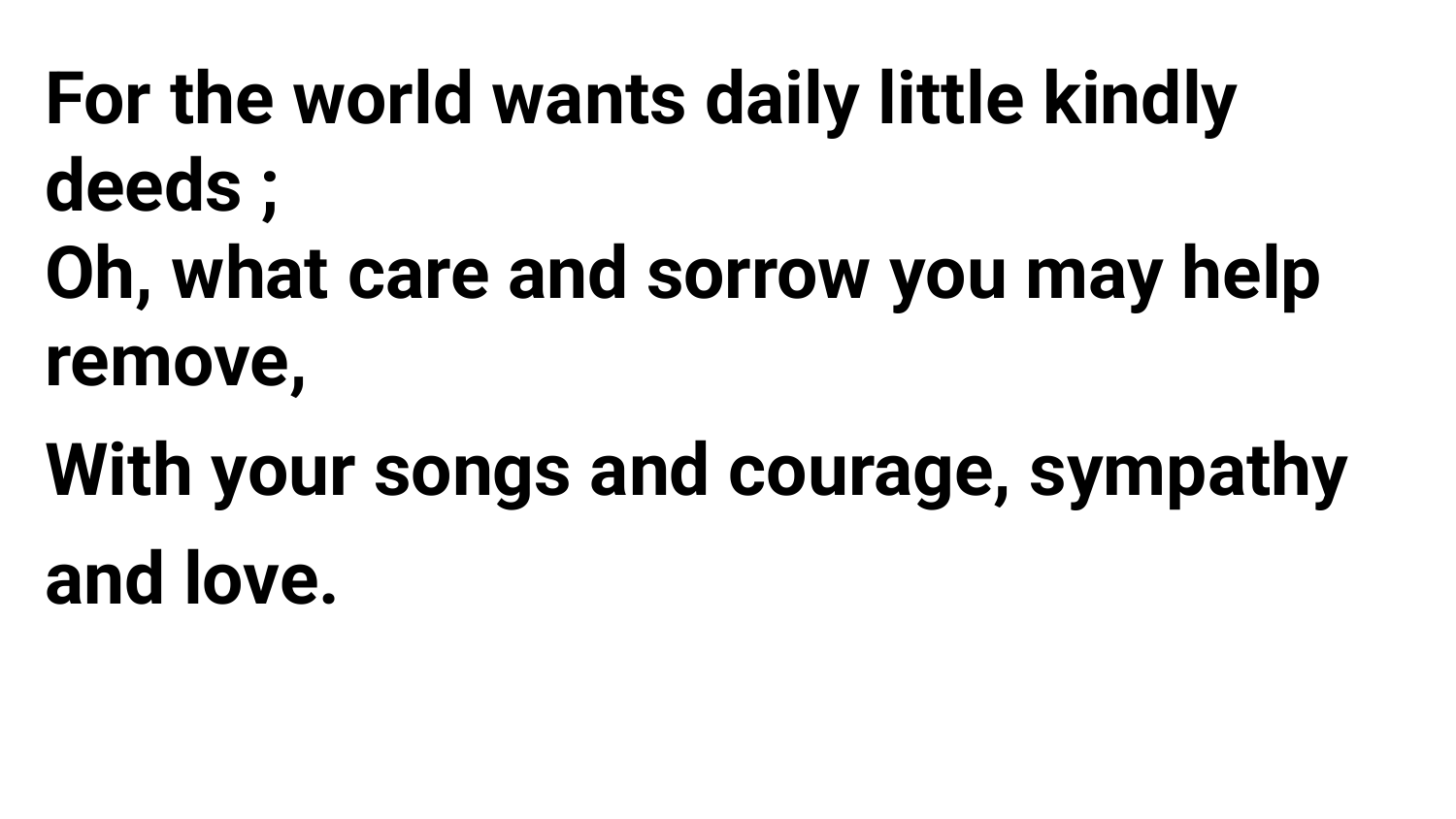

For the world wants daily little kindly deeds ;
Oh, what care and sorrow you may help remove,
With your songs and courage, sympathy and love.